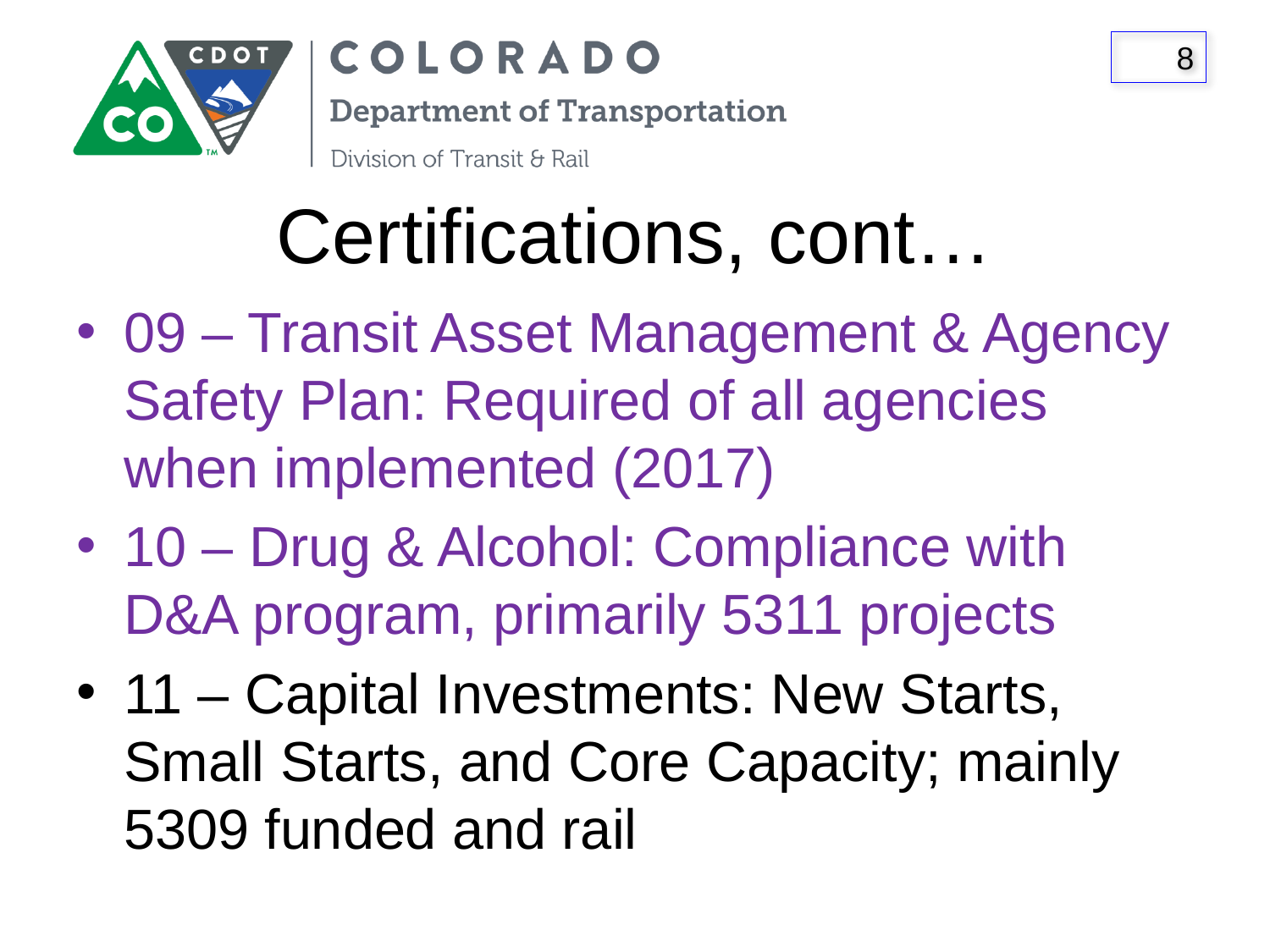

# Certifications, cont…
09 – Transit Asset Management & Agency Safety Plan: Required of all agencies when implemented (2017)
10 – Drug & Alcohol: Compliance with D&A program, primarily 5311 projects
11 – Capital Investments: New Starts, Small Starts, and Core Capacity; mainly 5309 funded and rail